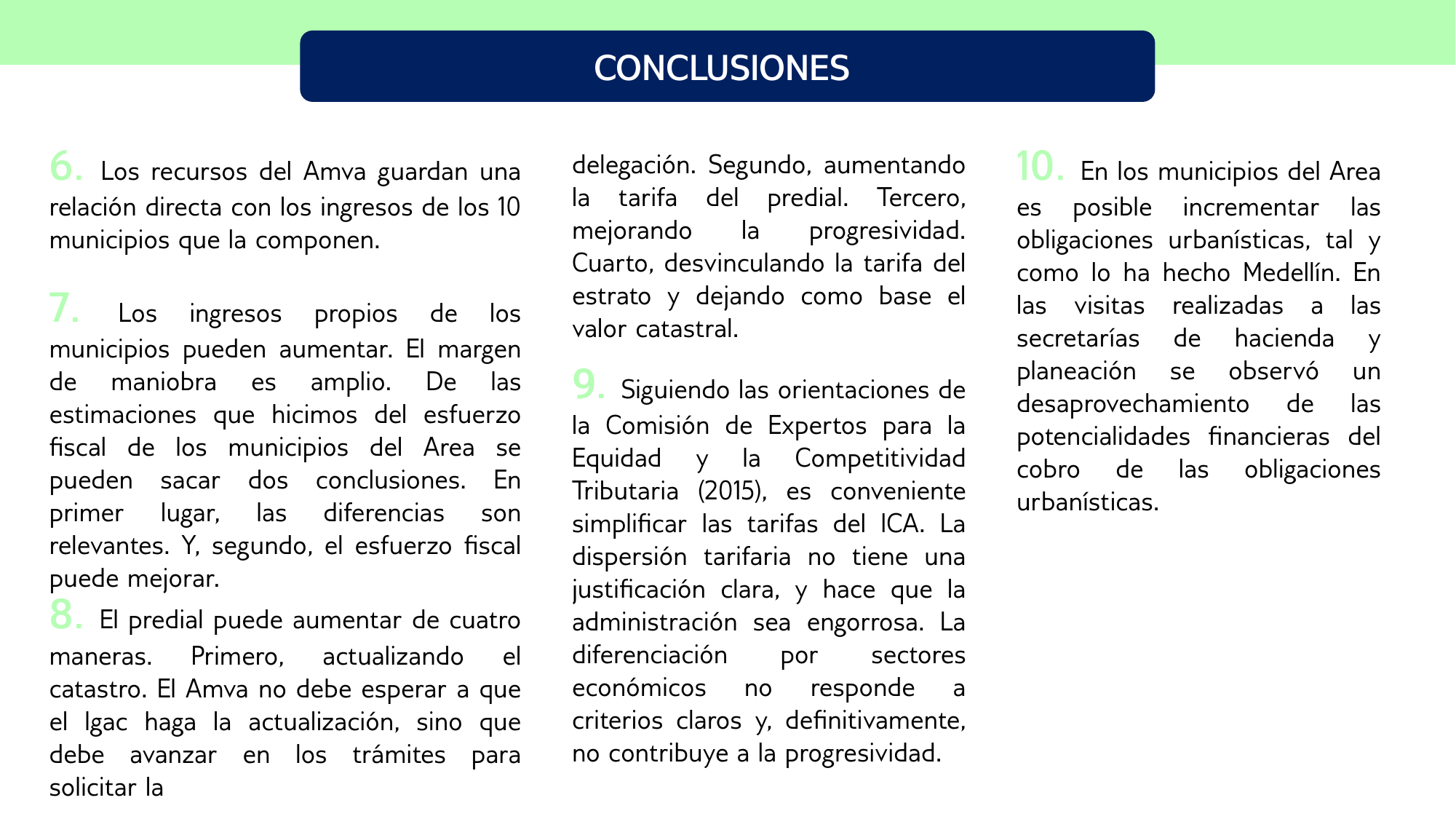

CONCLUSIONES
6. Los recursos del Amva guardan una relación directa con los ingresos de los 10 municipios que la componen.
10. En los municipios del Area es posible incrementar las obligaciones urbanísticas, tal y como lo ha hecho Medellín. En las visitas realizadas a las secretarías de hacienda y planeación se observó un desaprovechamiento de las potencialidades financieras del cobro de las obligaciones urbanísticas.

delegación. Segundo, aumentando la tarifa del predial. Tercero, mejorando la progresividad. Cuarto, desvinculando la tarifa del estrato y dejando como base el valor catastral.
7. Los ingresos propios de los municipios pueden aumentar. El margen de maniobra es amplio. De las estimaciones que hicimos del esfuerzo fiscal de los municipios del Area se pueden sacar dos conclusiones. En primer lugar, las diferencias son relevantes. Y, segundo, el esfuerzo fiscal puede mejorar.
9. Siguiendo las orientaciones de la Comisión de Expertos para la Equidad y la Competitividad Tributaria (2015), es conveniente simplificar las tarifas del ICA. La dispersión tarifaria no tiene una justificación clara, y hace que la administración sea engorrosa. La diferenciación por sectores económicos no responde a criterios claros y, definitivamente, no contribuye a la progresividad.
8. El predial puede aumentar de cuatro maneras. Primero, actualizando el catastro. El Amva no debe esperar a que el Igac haga la actualización, sino que debe avanzar en los trámites para solicitar la